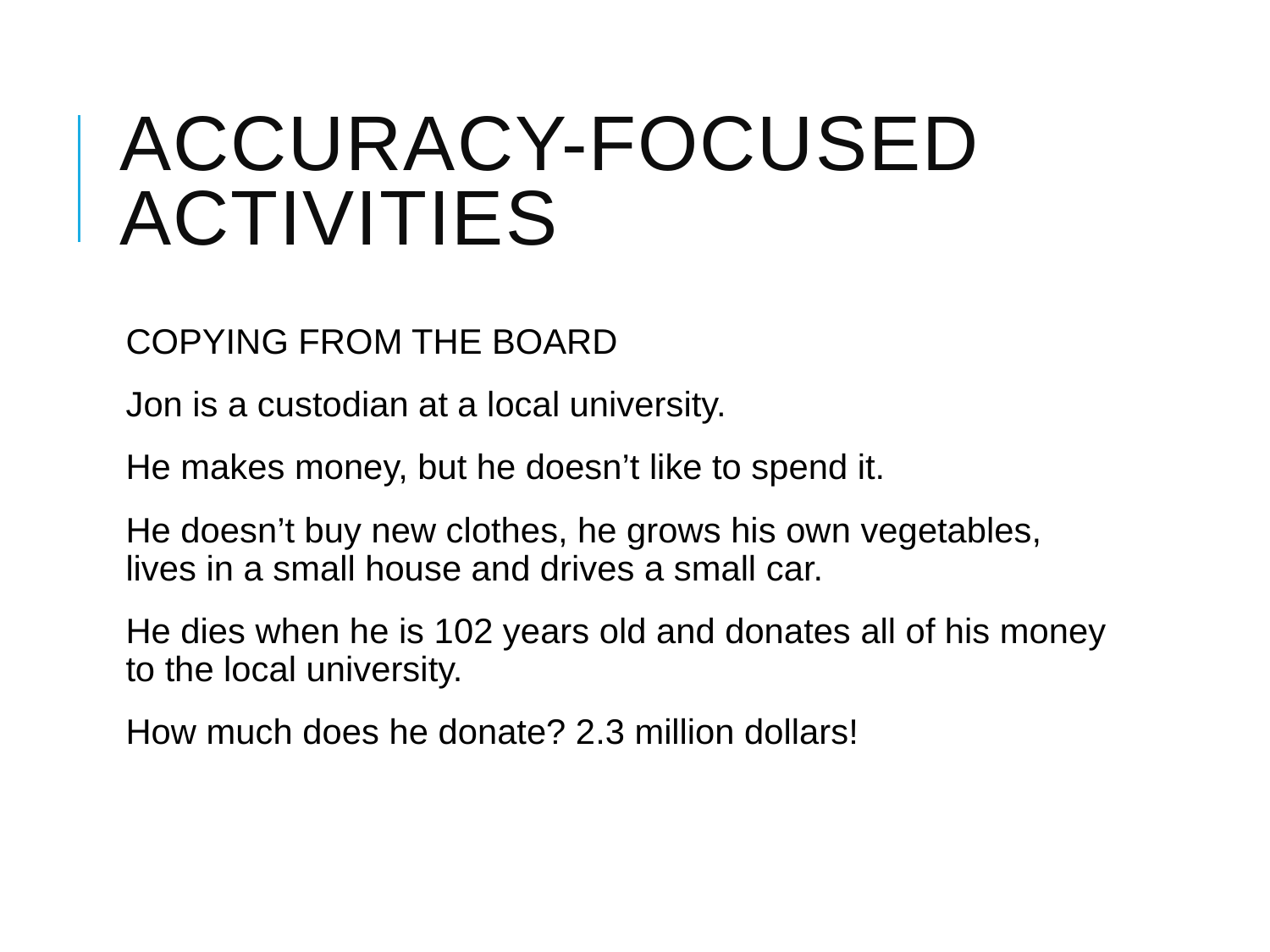

# Accuracy-focused Activities
COPYING FROM THE BOARD
Jon is a custodian at a local university.
He makes money, but he doesn’t like to spend it.
He doesn’t buy new clothes, he grows his own vegetables, lives in a small house and drives a small car.
He dies when he is 102 years old and donates all of his money to the local university.
How much does he donate? 2.3 million dollars!